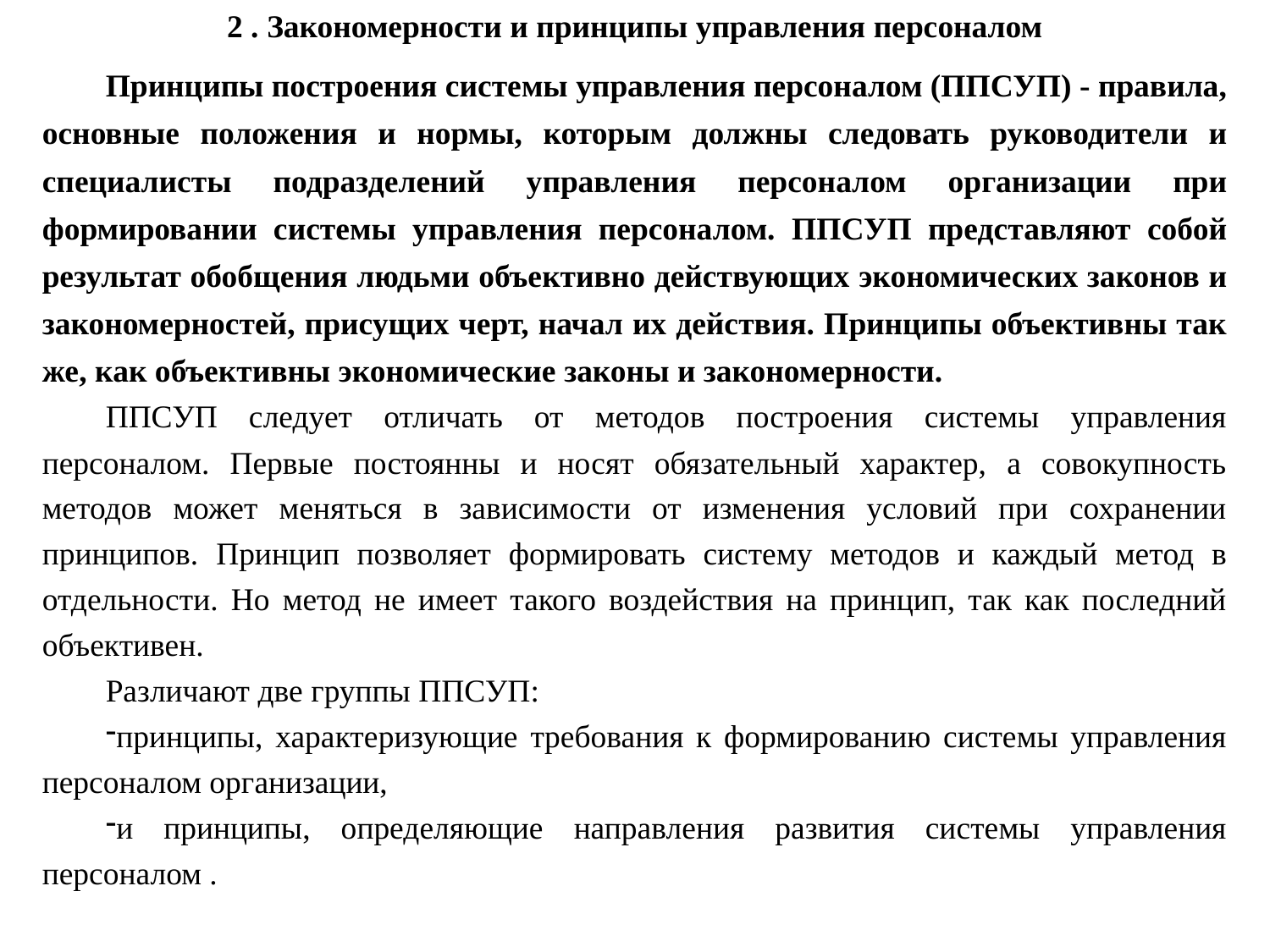

2 . Закономерности и принципы управления персоналом
Принципы построения системы управления персоналом (ППСУП) - правила, основные положения и нормы, которым должны следовать руководители и специалисты подразделений управления персоналом организации при формировании системы управления персоналом. ППСУП представляют собой результат обобщения людьми объективно действующих экономических законов и закономерностей, присущих черт, начал их действия. Принципы объективны так же, как объективны экономические законы и закономерности.
ППСУП следует отличать от методов построения системы управления персоналом. Первые постоянны и носят обязательный характер, а совокупность методов может меняться в зависимости от изменения условий при сохранении принципов. Принцип позволяет формировать систему методов и каждый метод в отдельности. Но метод не имеет такого воздействия на принцип, так как последний объективен.
Различают две группы ППСУП:
принципы, характеризующие требования к формированию системы управления персоналом организации,
и принципы, определяющие направления развития системы управления персоналом .